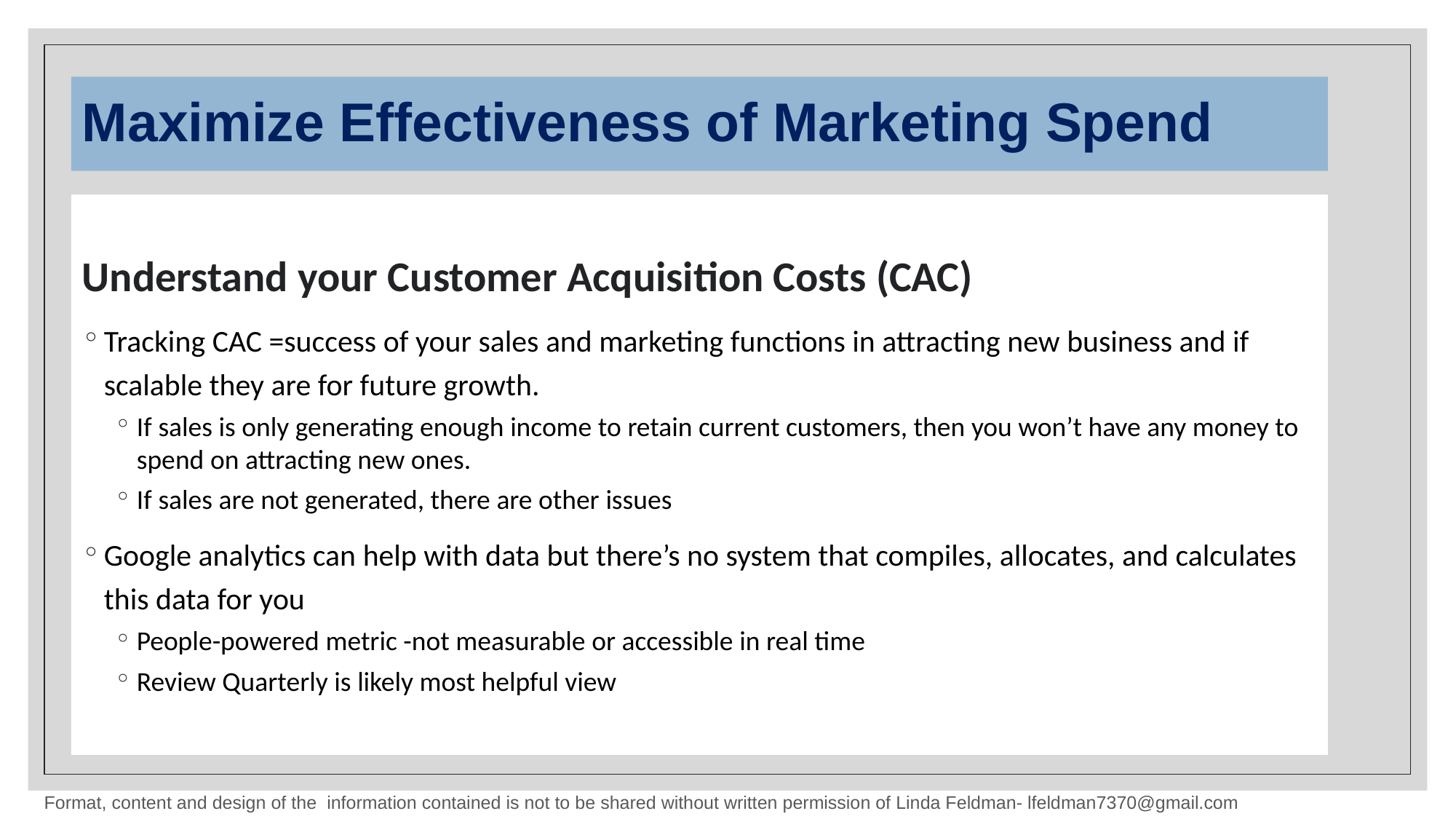

# Maximize Effectiveness of Marketing Spend

Understand your Customer Acquisition Costs (CAC)
Tracking CAC =success of your sales and marketing functions in attracting new business and if  scalable they are for future growth.
If sales is only generating enough income to retain current customers, then you won’t have any money to spend on attracting new ones.
If sales are not generated, there are other issues
Google analytics can help with data but there’s no system that compiles, allocates, and calculates this data for you
People-powered metric -not measurable or accessible in real time
Review Quarterly is likely most helpful view

Format, content and design of the  information contained is not to be shared without written permission of Linda Feldman- lfeldman7370@gmail.com